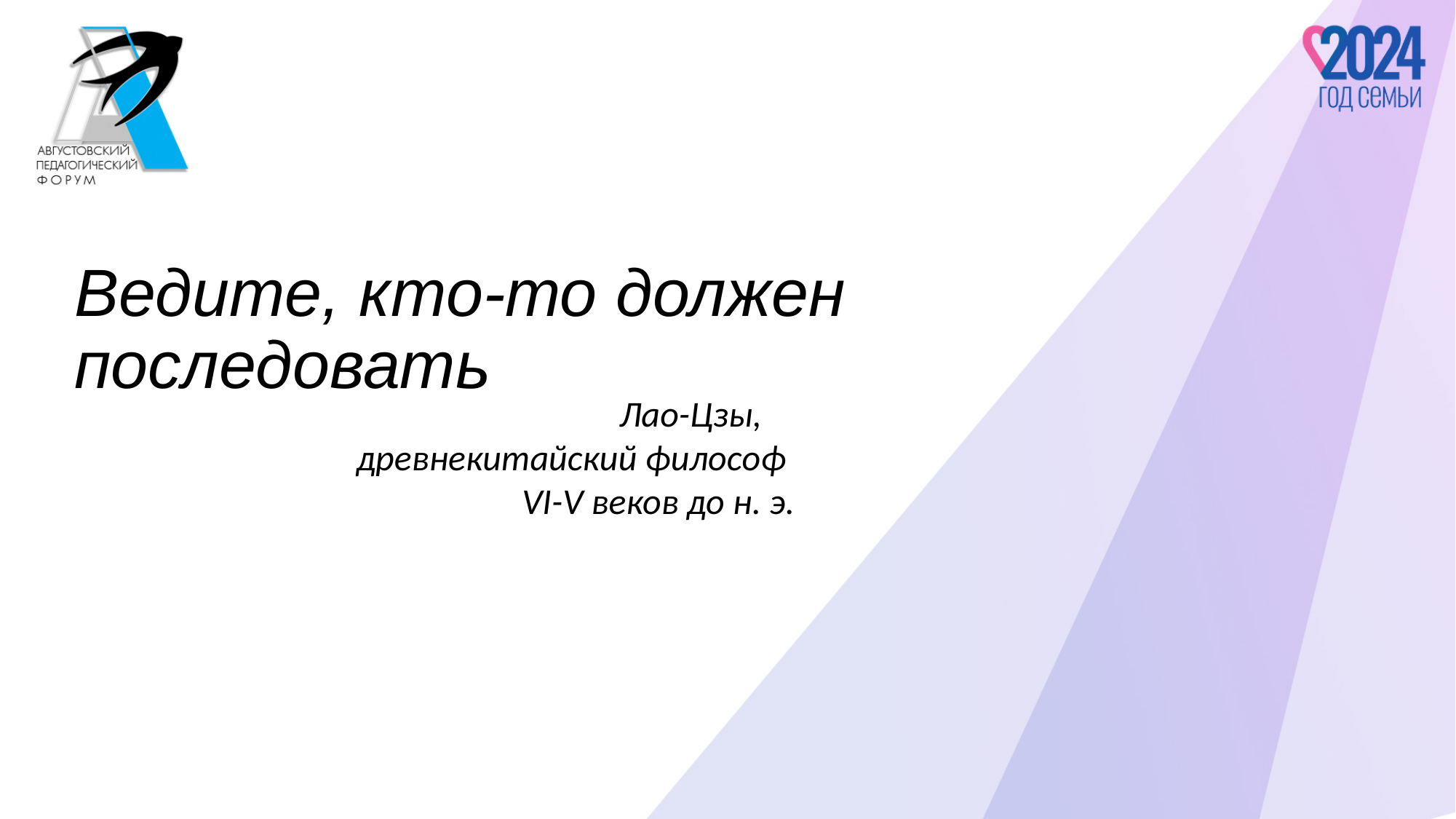

#
Ведите, кто-то должен последовать

Лао-Цзы,
 древнекитайский философ
VI-V веков до н. э.